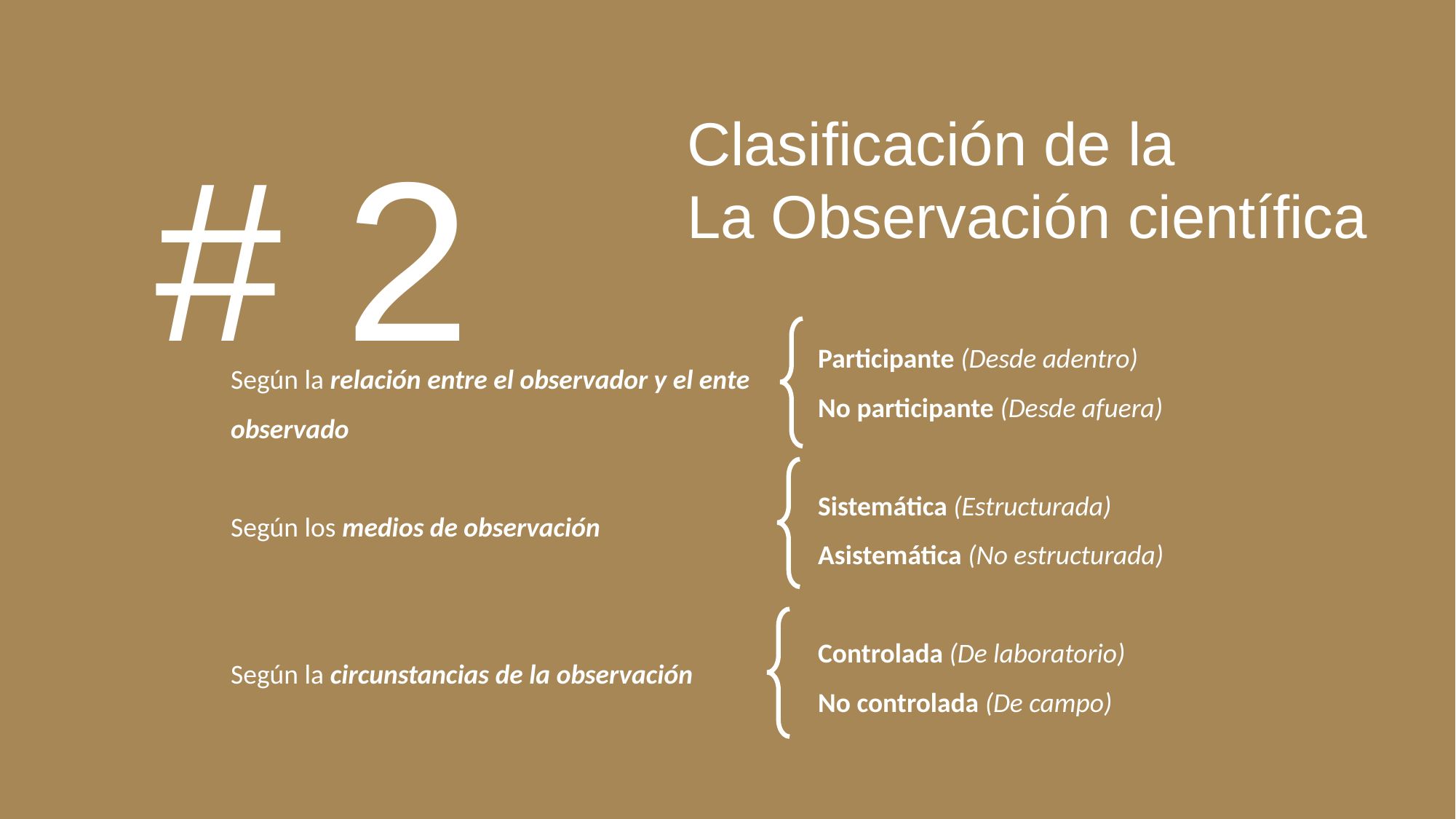

Clasificación de la
La Observación científica
# 2

Participante (Desde adentro)
No participante (Desde afuera)

Sistemática (Estructurada)
Asistemática (No estructurada)

Controlada (De laboratorio)
No controlada (De campo)
Según la relación entre el observador y el ente observado

Según los medios de observación

Según la circunstancias de la observación